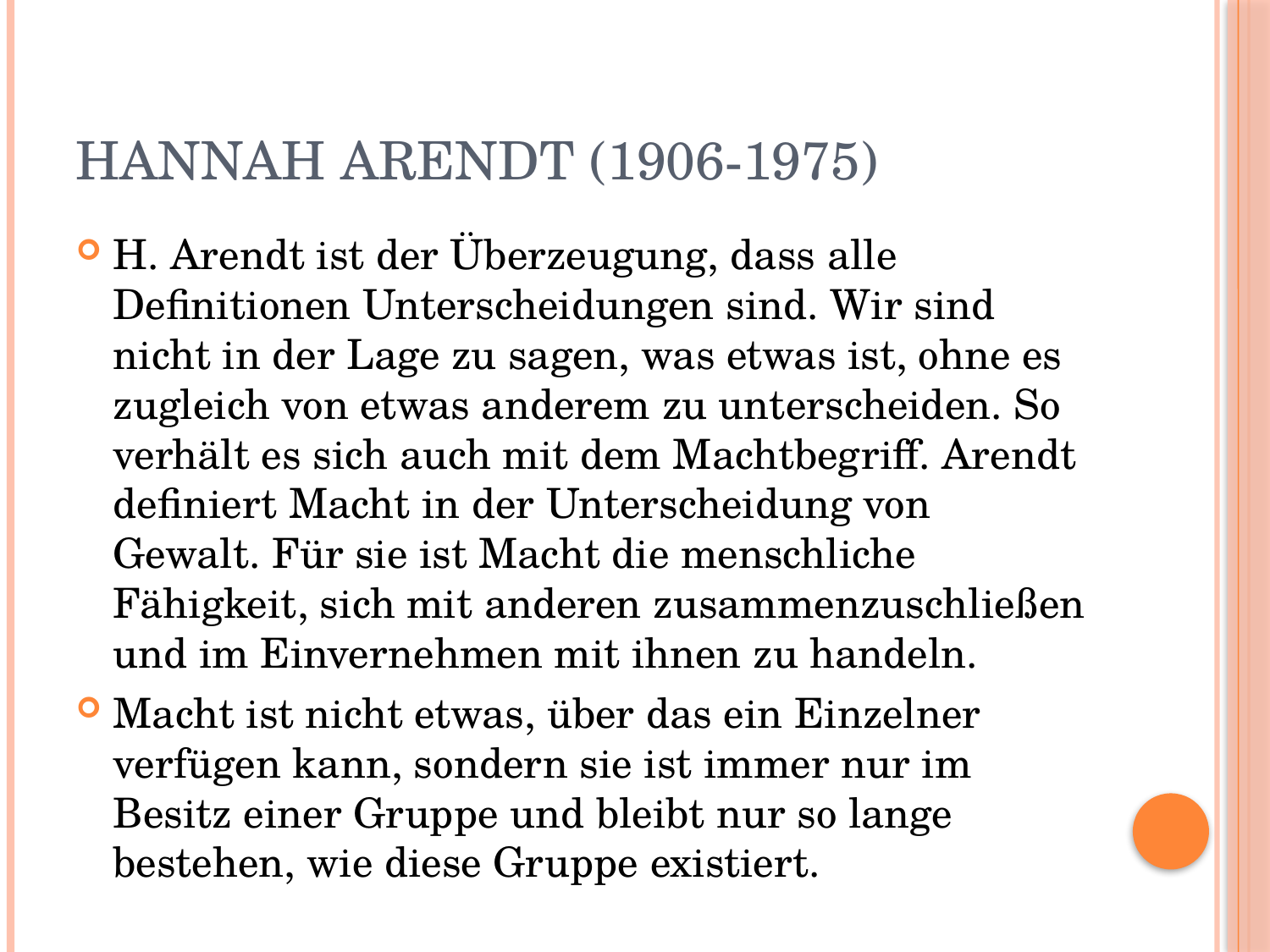

# Hannah Arendt (1906-1975)
H. Arendt ist der Überzeugung, dass alle Definitionen Unterscheidungen sind. Wir sind nicht in der Lage zu sagen, was etwas ist, ohne es zugleich von etwas anderem zu unterscheiden. So verhält es sich auch mit dem Machtbegriff. Arendt definiert Macht in der Unterscheidung von Gewalt. Für sie ist Macht die menschliche Fähigkeit, sich mit anderen zusammenzuschließen und im Einvernehmen mit ihnen zu handeln.
Macht ist nicht etwas, über das ein Einzelner verfügen kann, sondern sie ist immer nur im Besitz einer Gruppe und bleibt nur so lange bestehen, wie diese Gruppe existiert.